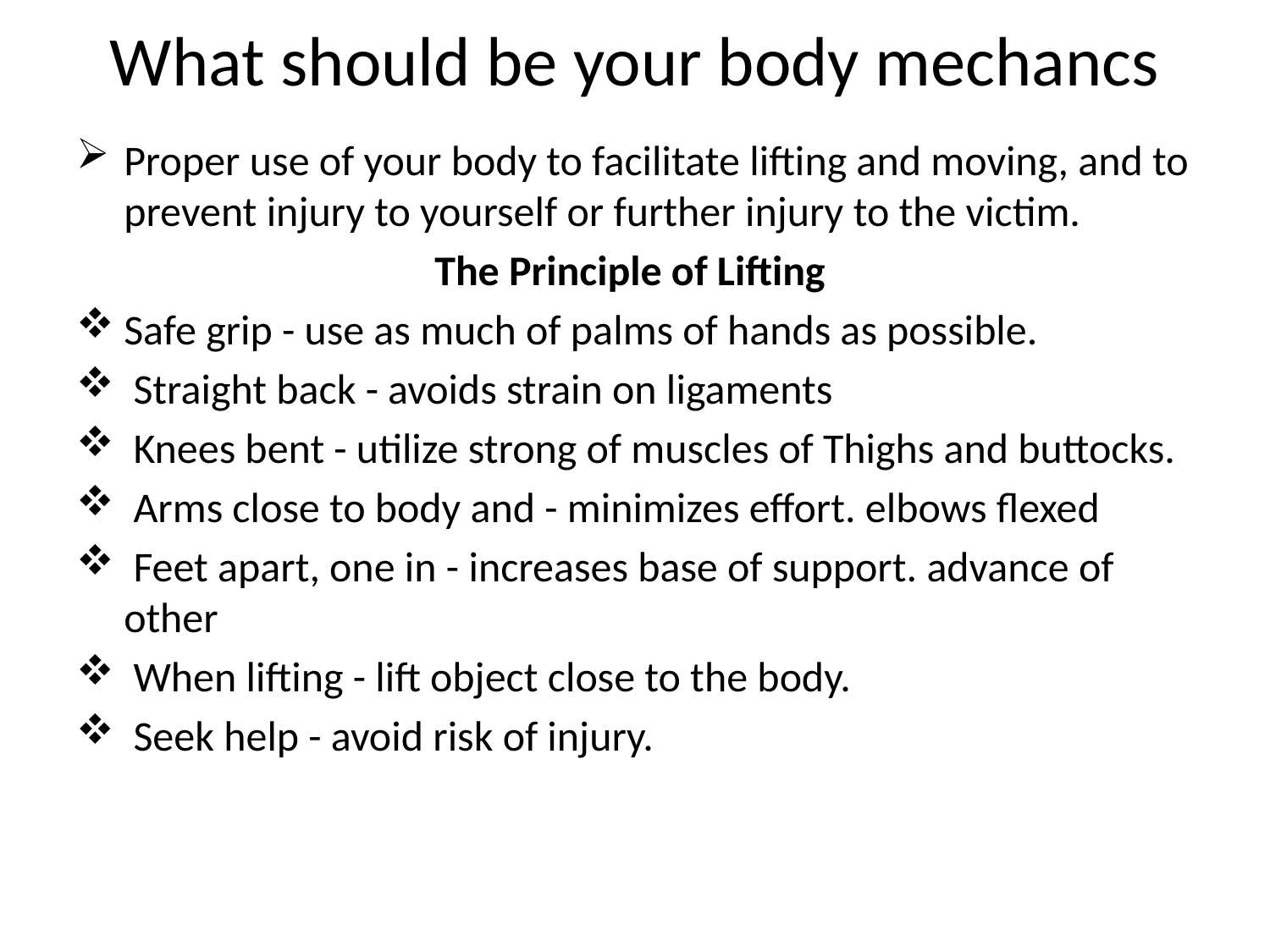

# What should be your body mechancs
Proper use of your body to facilitate lifting and moving, and to prevent injury to yourself or further injury to the victim.
The Principle of Lifting
Safe grip - use as much of palms of hands as possible.
 Straight back - avoids strain on ligaments
 Knees bent - utilize strong of muscles of Thighs and buttocks.
 Arms close to body and - minimizes effort. elbows flexed
 Feet apart, one in - increases base of support. advance of other
 When lifting - lift object close to the body.
 Seek help - avoid risk of injury.